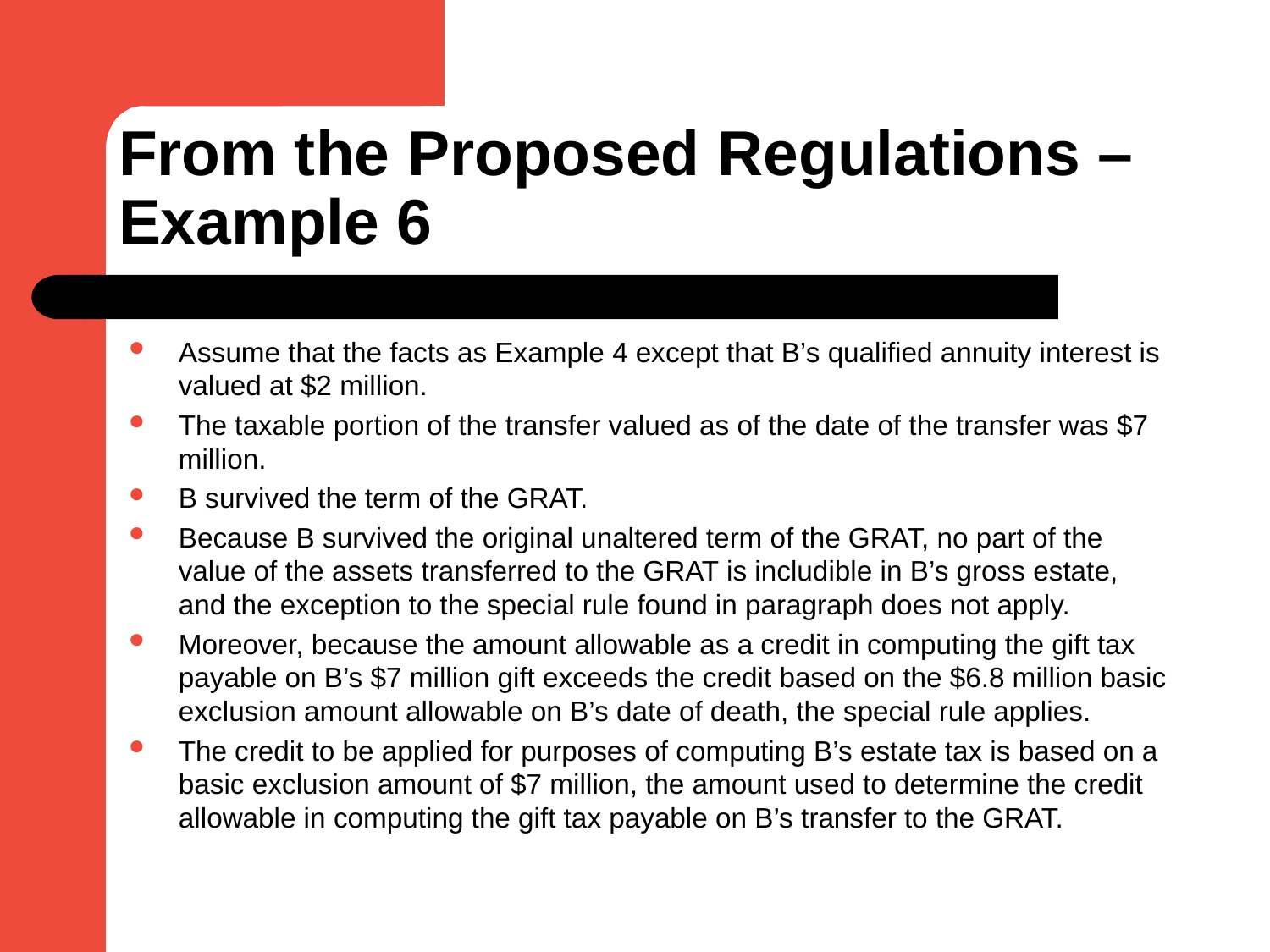

# From the Proposed Regulations – Example 6
Assume that the facts as Example 4 except that B’s qualified annuity interest is valued at $2 million.
The taxable portion of the transfer valued as of the date of the transfer was $7 million.
B survived the term of the GRAT.
Because B survived the original unaltered term of the GRAT, no part of the value of the assets transferred to the GRAT is includible in B’s gross estate, and the exception to the special rule found in paragraph does not apply.
Moreover, because the amount allowable as a credit in computing the gift tax payable on B’s $7 million gift exceeds the credit based on the $6.8 million basic exclusion amount allowable on B’s date of death, the special rule applies.
The credit to be applied for purposes of computing B’s estate tax is based on a basic exclusion amount of $7 million, the amount used to determine the credit allowable in computing the gift tax payable on B’s transfer to the GRAT.